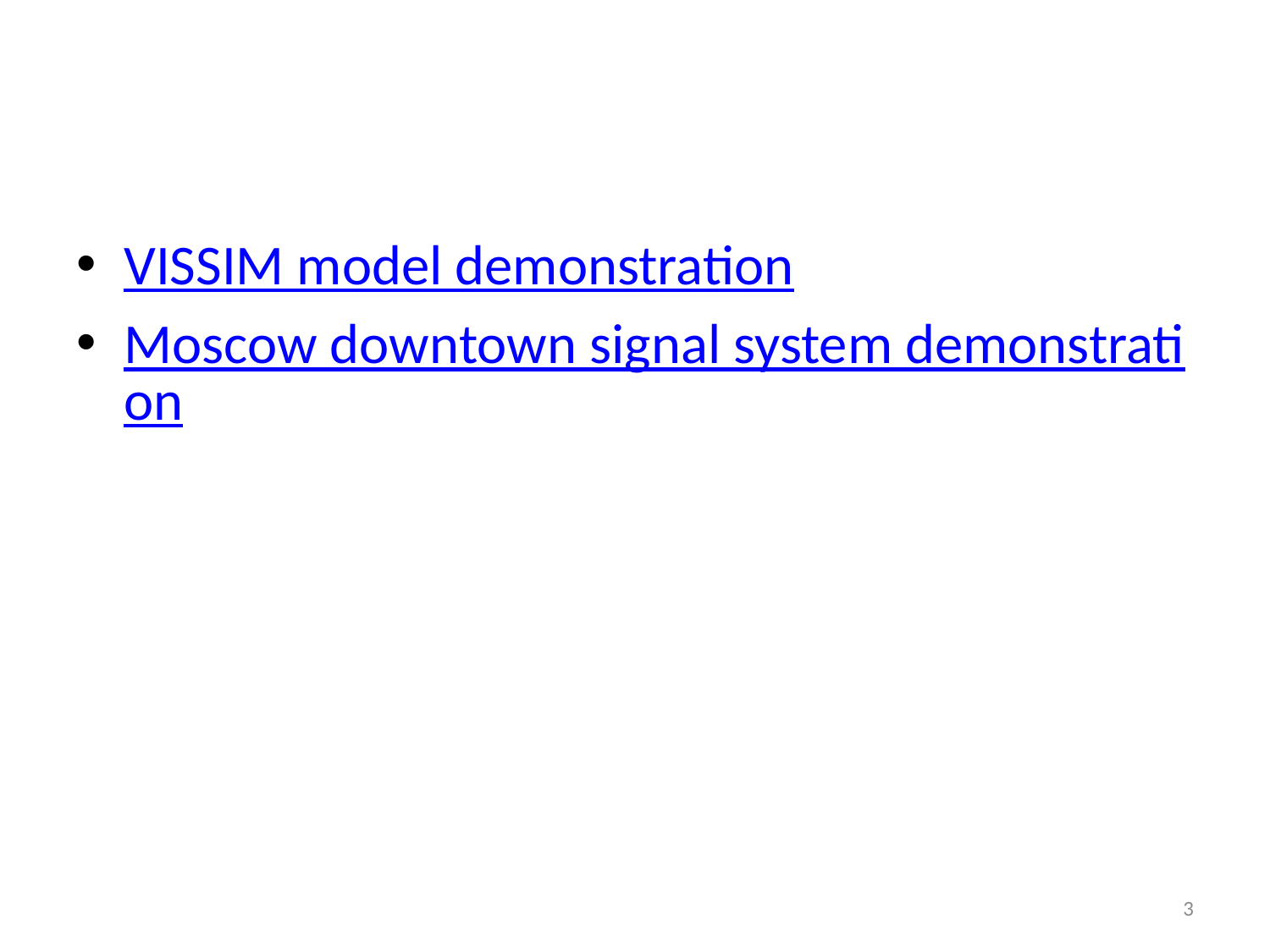

#
VISSIM model demonstration
Moscow downtown signal system demonstration

3